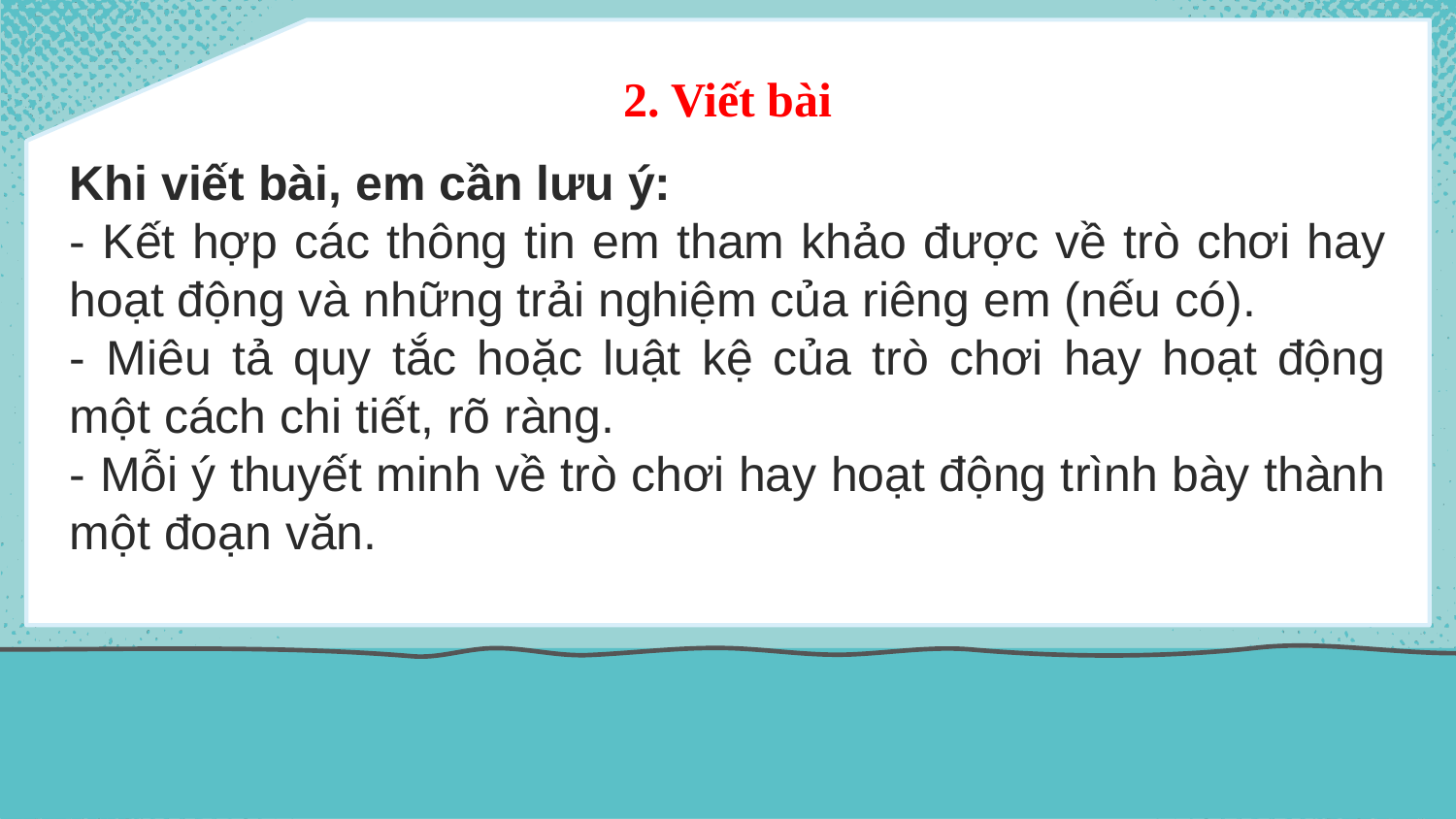

2. Viết bài
Khi viết bài, em cần lưu ý:
- Kết hợp các thông tin em tham khảo được về trò chơi hay hoạt động và những trải nghiệm của riêng em (nếu có).
- Miêu tả quy tắc hoặc luật kệ của trò chơi hay hoạt động một cách chi tiết, rõ ràng.
- Mỗi ý thuyết minh về trò chơi hay hoạt động trình bày thành một đoạn văn.